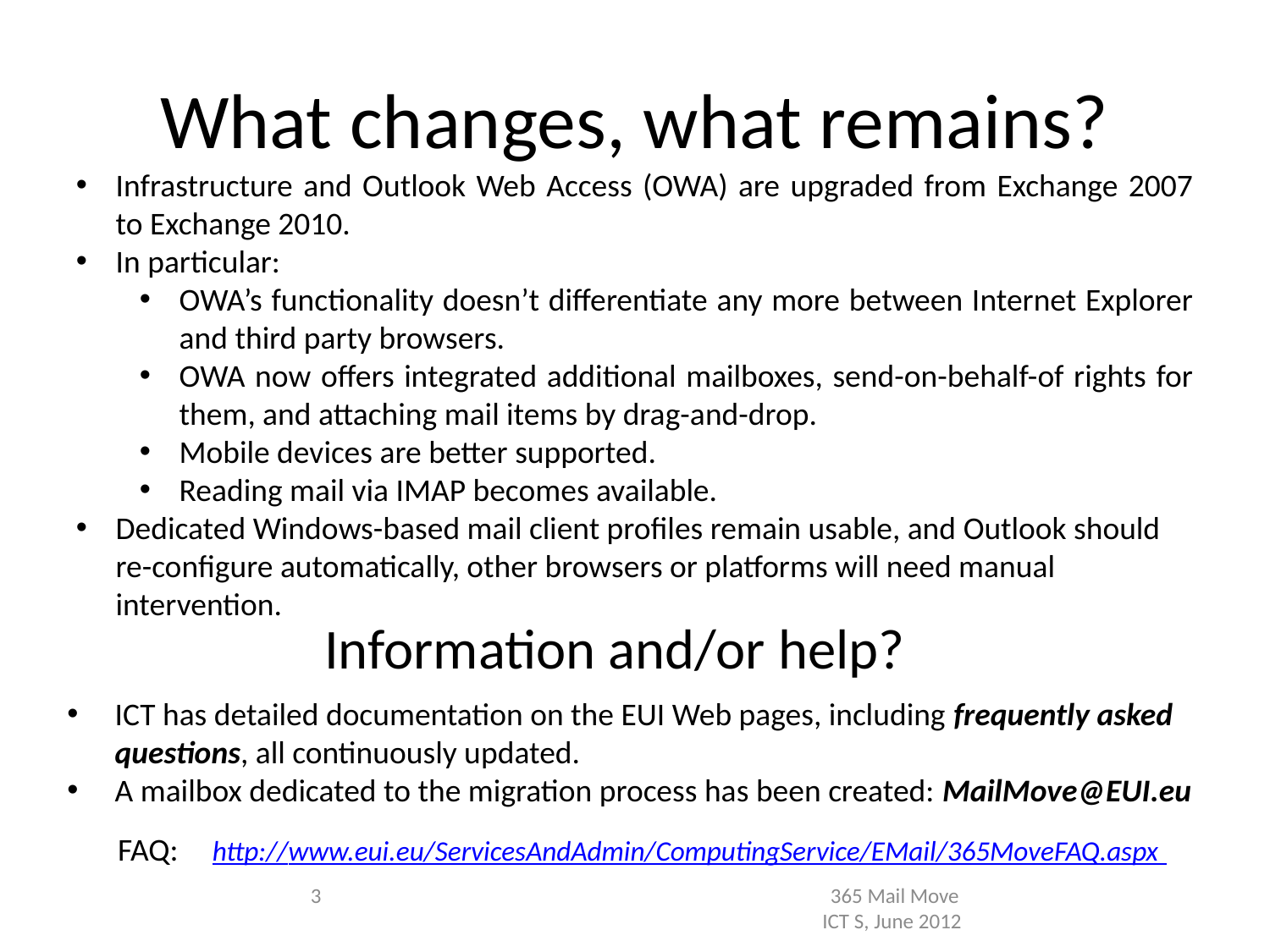

# What changes, what remains?
Infrastructure and Outlook Web Access (OWA) are upgraded from Exchange 2007 to Exchange 2010.
In particular:
OWA’s functionality doesn’t differentiate any more between Internet Explorer and third party browsers.
OWA now offers integrated additional mailboxes, send-on-behalf-of rights for them, and attaching mail items by drag-and-drop.
Mobile devices are better supported.
Reading mail via IMAP becomes available.
Dedicated Windows-based mail client profiles remain usable, and Outlook should re-configure automatically, other browsers or platforms will need manual intervention.
Information and/or help?
ICT has detailed documentation on the EUI Web pages, including frequently asked questions, all continuously updated.
A mailbox dedicated to the migration process has been created: MailMove@EUI.eu

FAQ:	 http://www.eui.eu/ServicesAndAdmin/ComputingService/EMail/365MoveFAQ.aspx
3	365 Mail Move	ICT S, June 2012